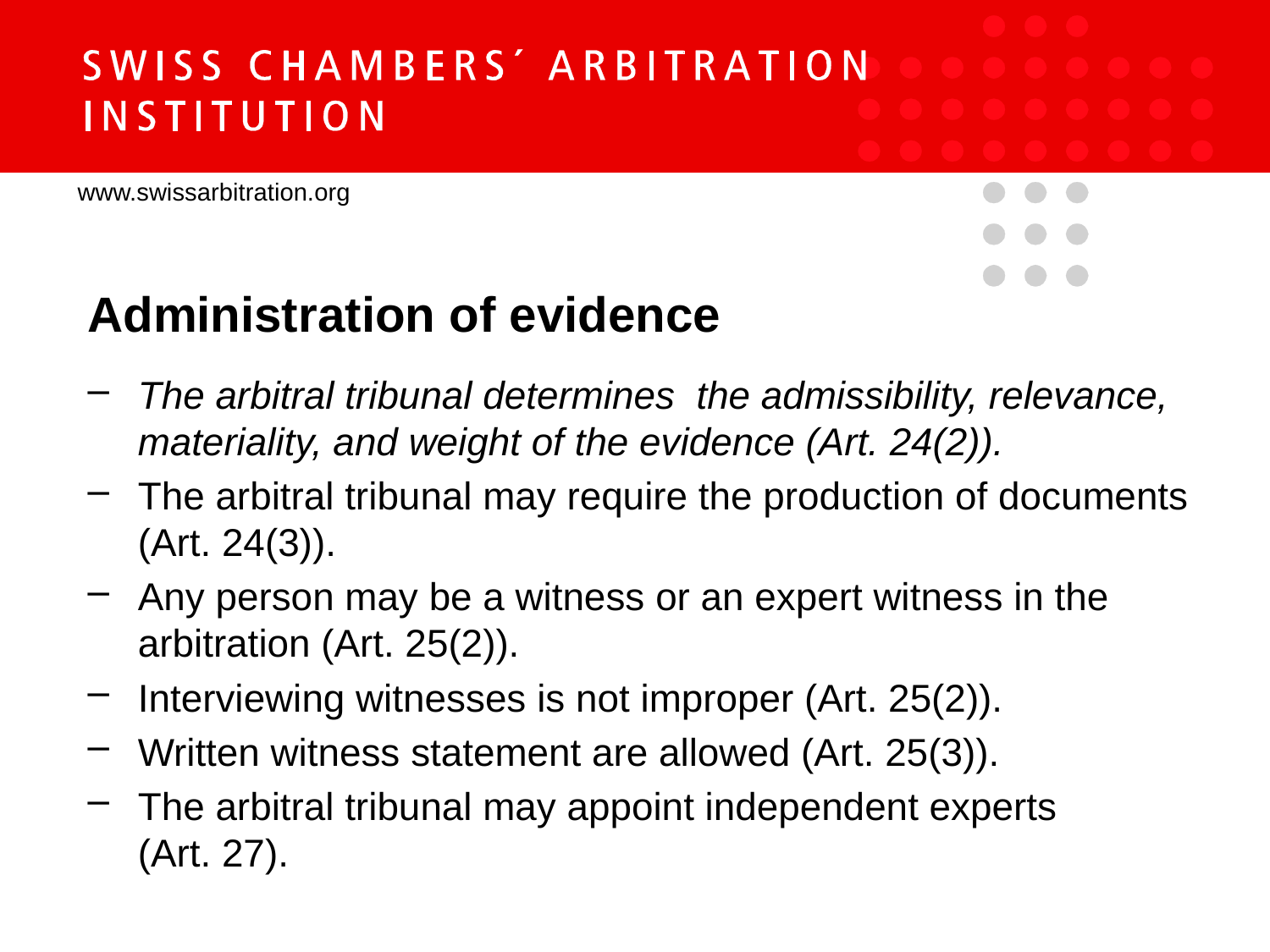

Administration of evidence
The arbitral tribunal determines  the admissibility, relevance, materiality, and weight of the evidence (Art. 24(2)).
The arbitral tribunal may require the production of documents (Art. 24(3)).
Any person may be a witness or an expert witness in the arbitration (Art. 25(2)).
Interviewing witnesses is not improper (Art. 25(2)).
Written witness statement are allowed (Art. 25(3)).
The arbitral tribunal may appoint independent experts
(Art. 27).